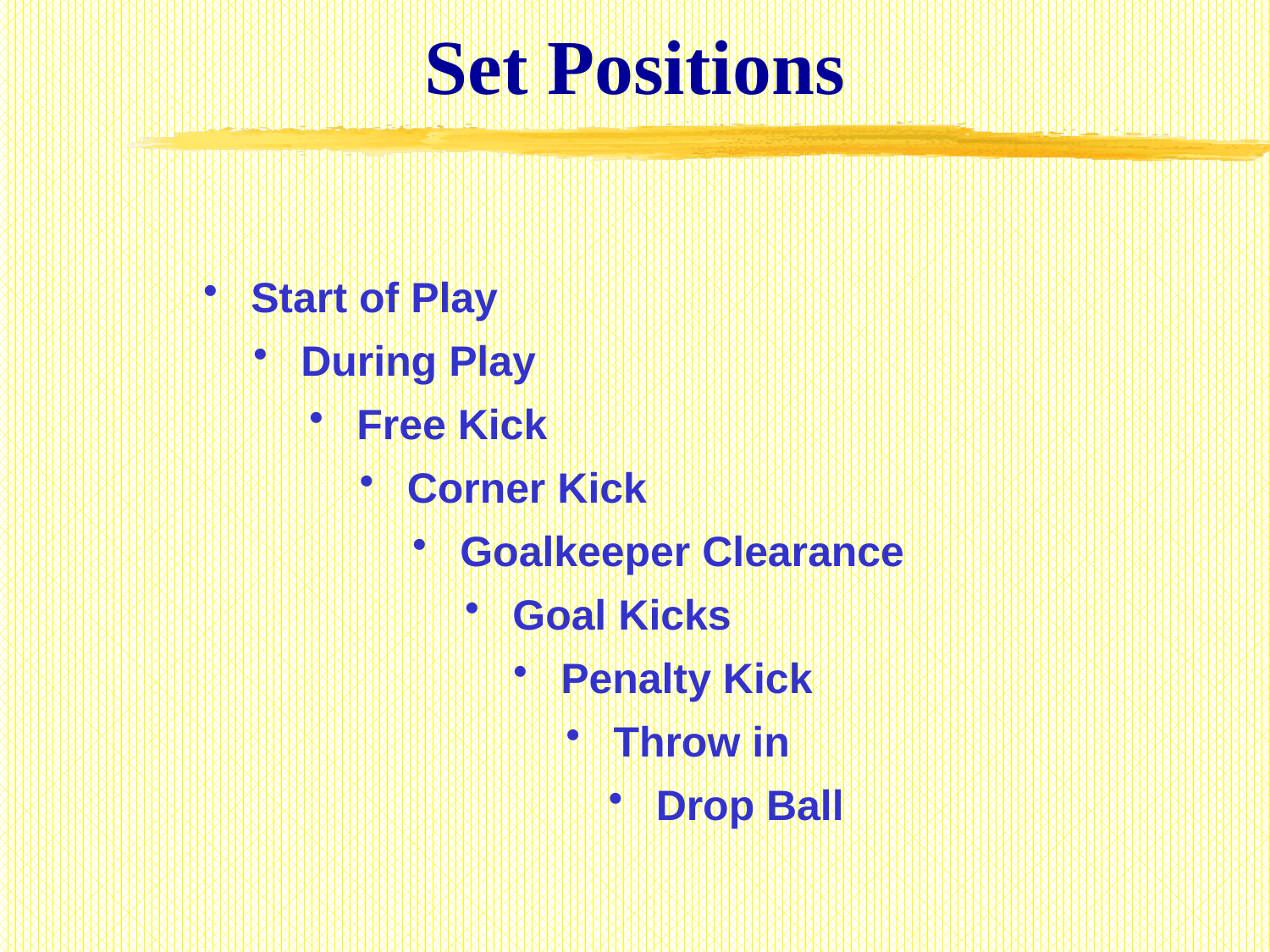

# Set Positions
Start of Play

During Play
Free Kick
Corner Kick
Goalkeeper Clearance
Goal Kicks
Penalty Kick
Throw in
Drop Ball